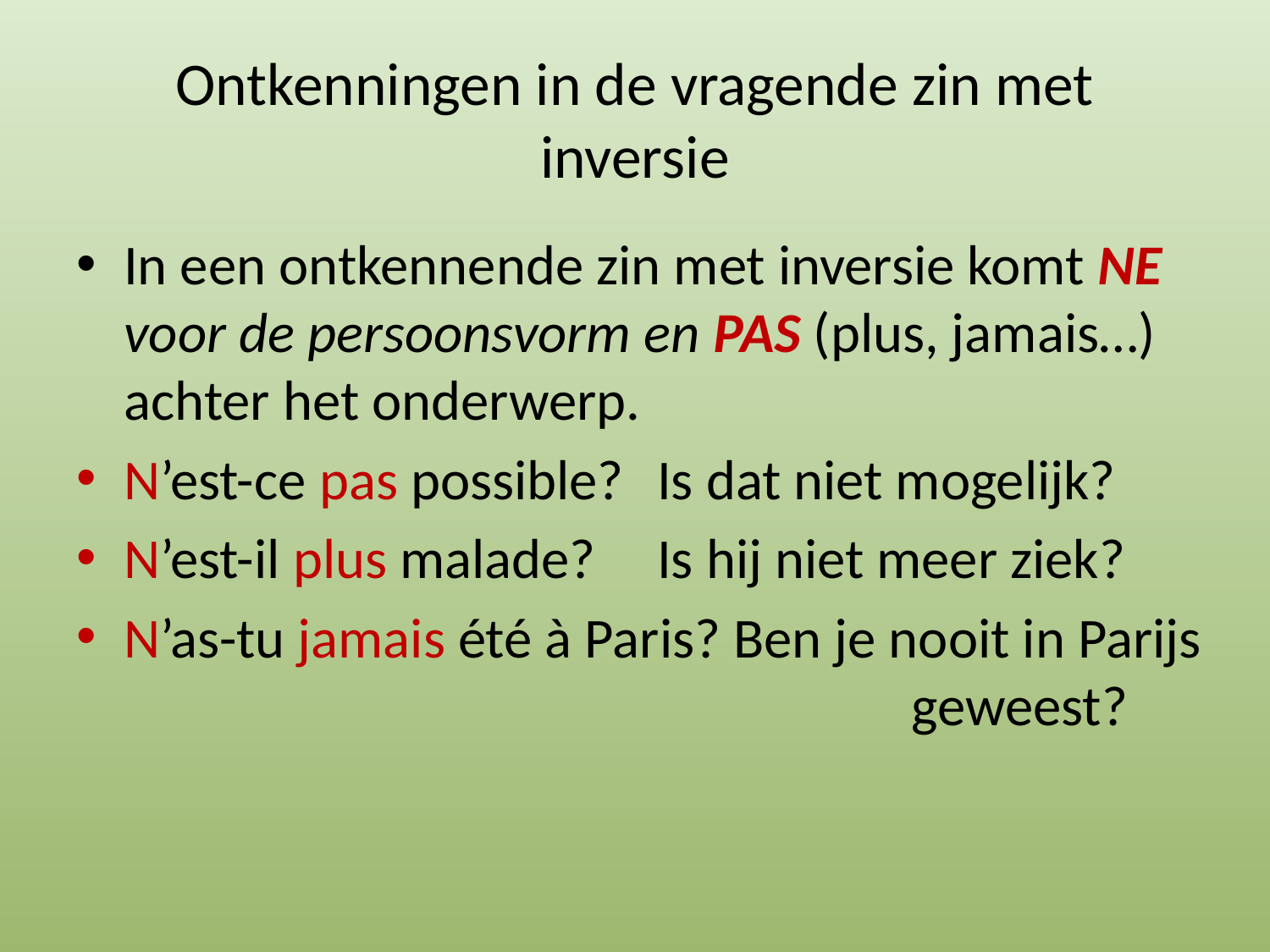

# Ontkenningen in de vragende zin met inversie
In een ontkennende zin met inversie komt NE voor de persoonsvorm en PAS (plus, jamais…) achter het onderwerp.
N’est-ce pas possible?	  Is dat niet mogelijk?
N’est-il plus malade?	  Is hij niet meer ziek?
N’as-tu jamais été à Paris? Ben je nooit in Parijs						  geweest?